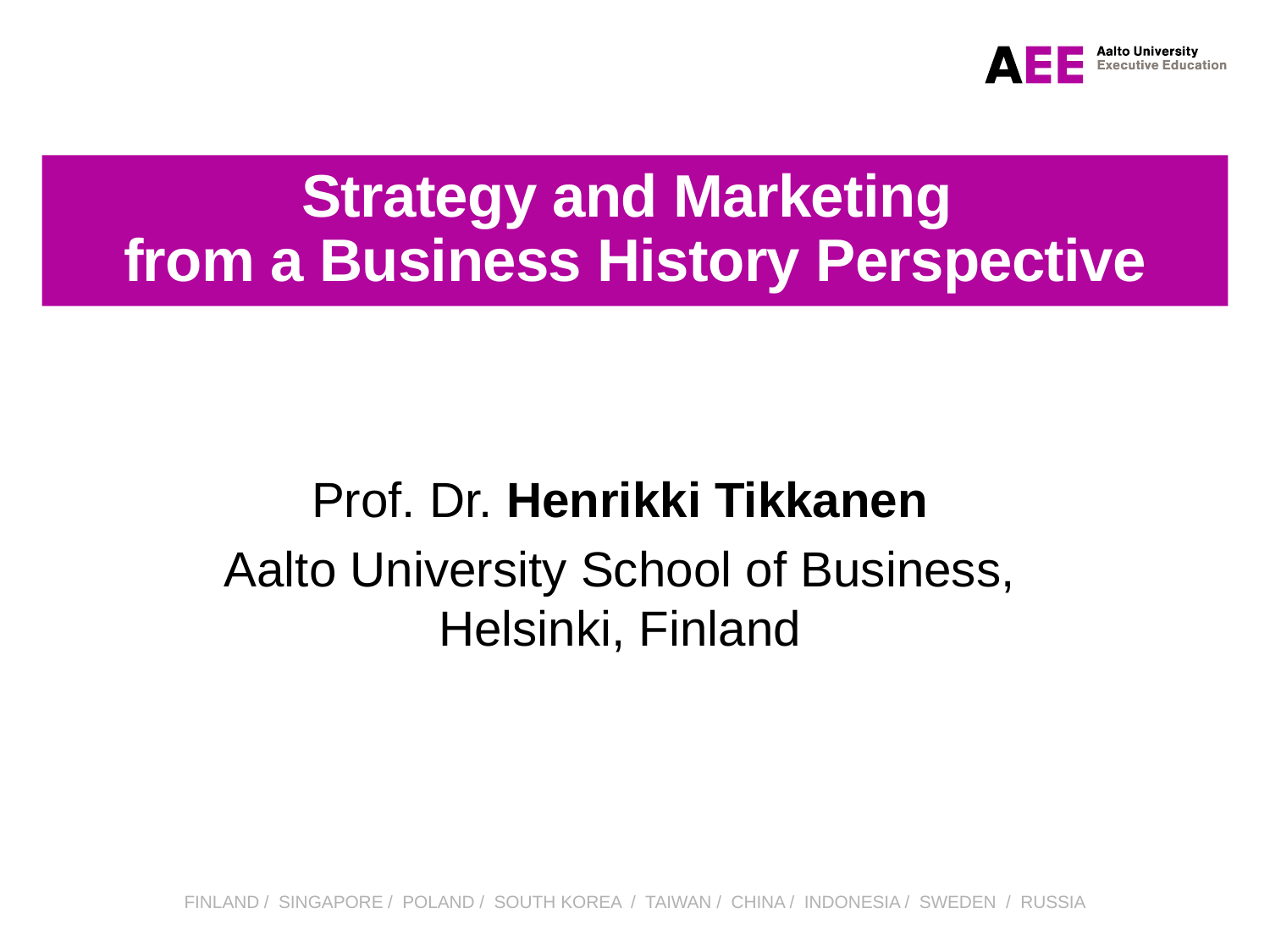

# Strategy and Marketing from a Business History Perspective

Prof. Dr. Henrikki Tikkanen
Aalto University School of Business, Helsinki, Finland